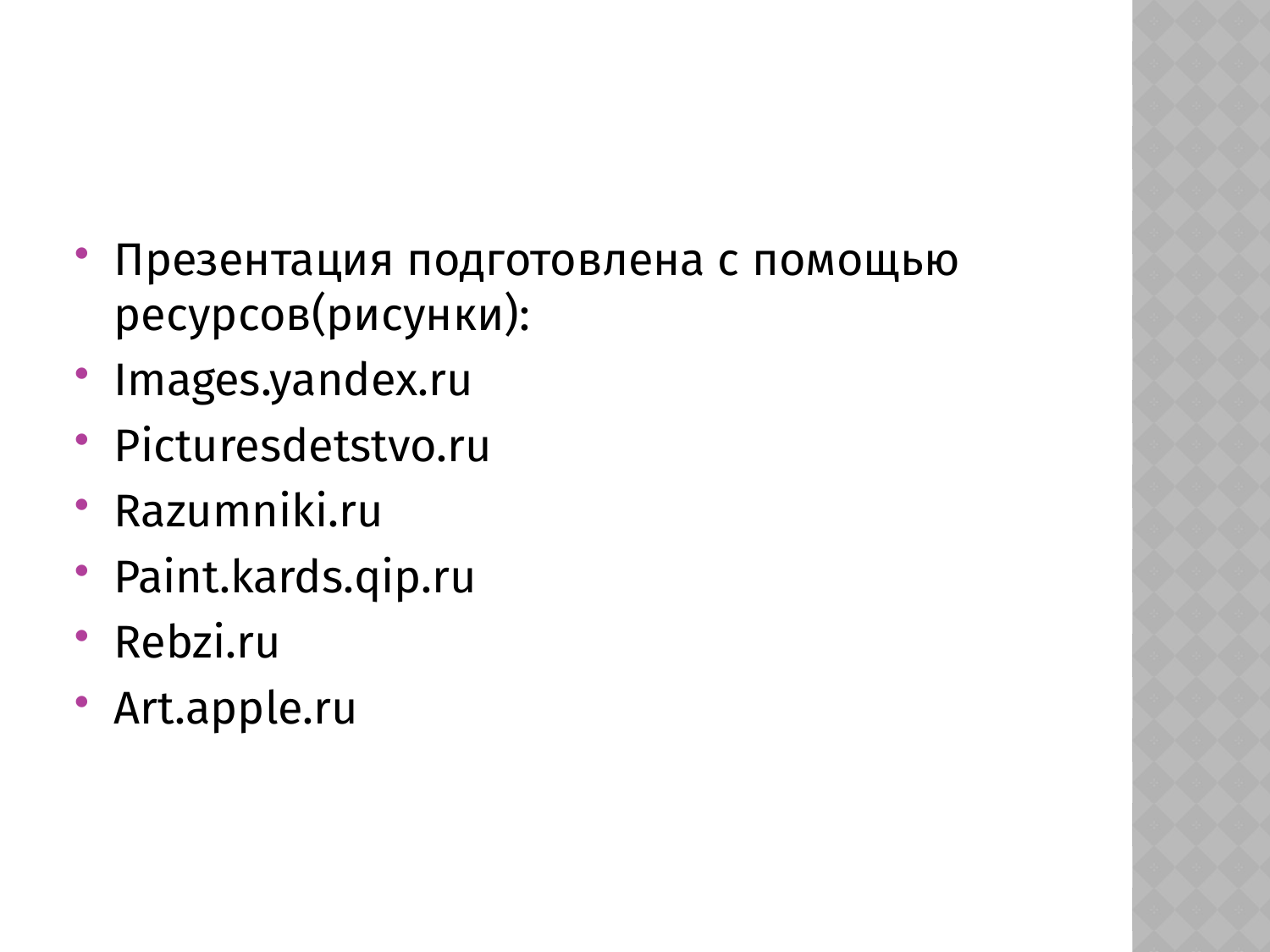

#
Презентация подготовлена с помощью ресурсов(рисунки):
Images.yandex.ru
Picturesdetstvo.ru
Razumniki.ru
Paint.kards.qip.ru
Rebzi.ru
Art.apple.ru